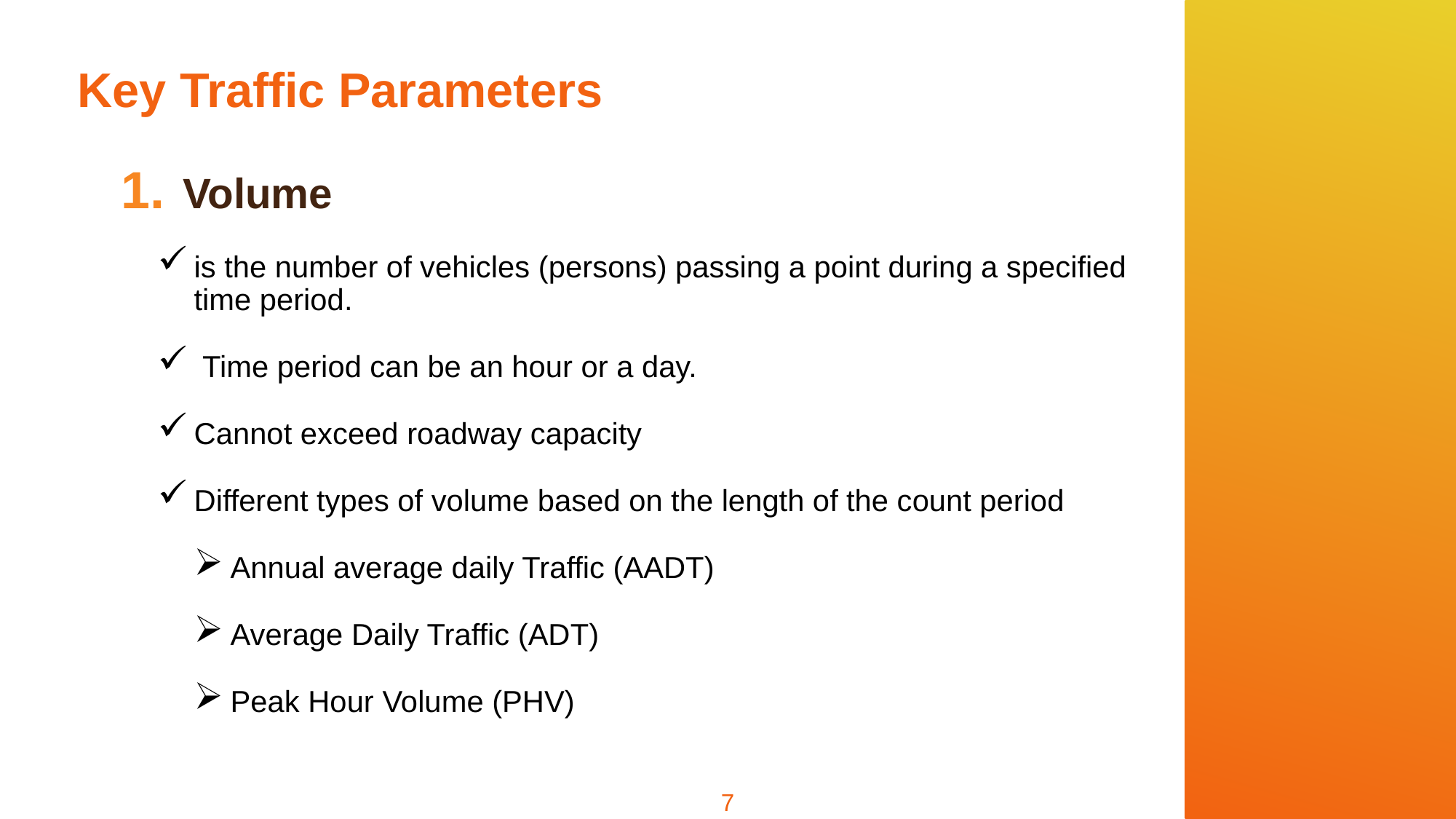

# Key Traffic Parameters
Volume
is the number of vehicles (persons) passing a point during a specified time period.
 Time period can be an hour or a day.
Cannot exceed roadway capacity
Different types of volume based on the length of the count period
Annual average daily Traffic (AADT)
Average Daily Traffic (ADT)
Peak Hour Volume (PHV)